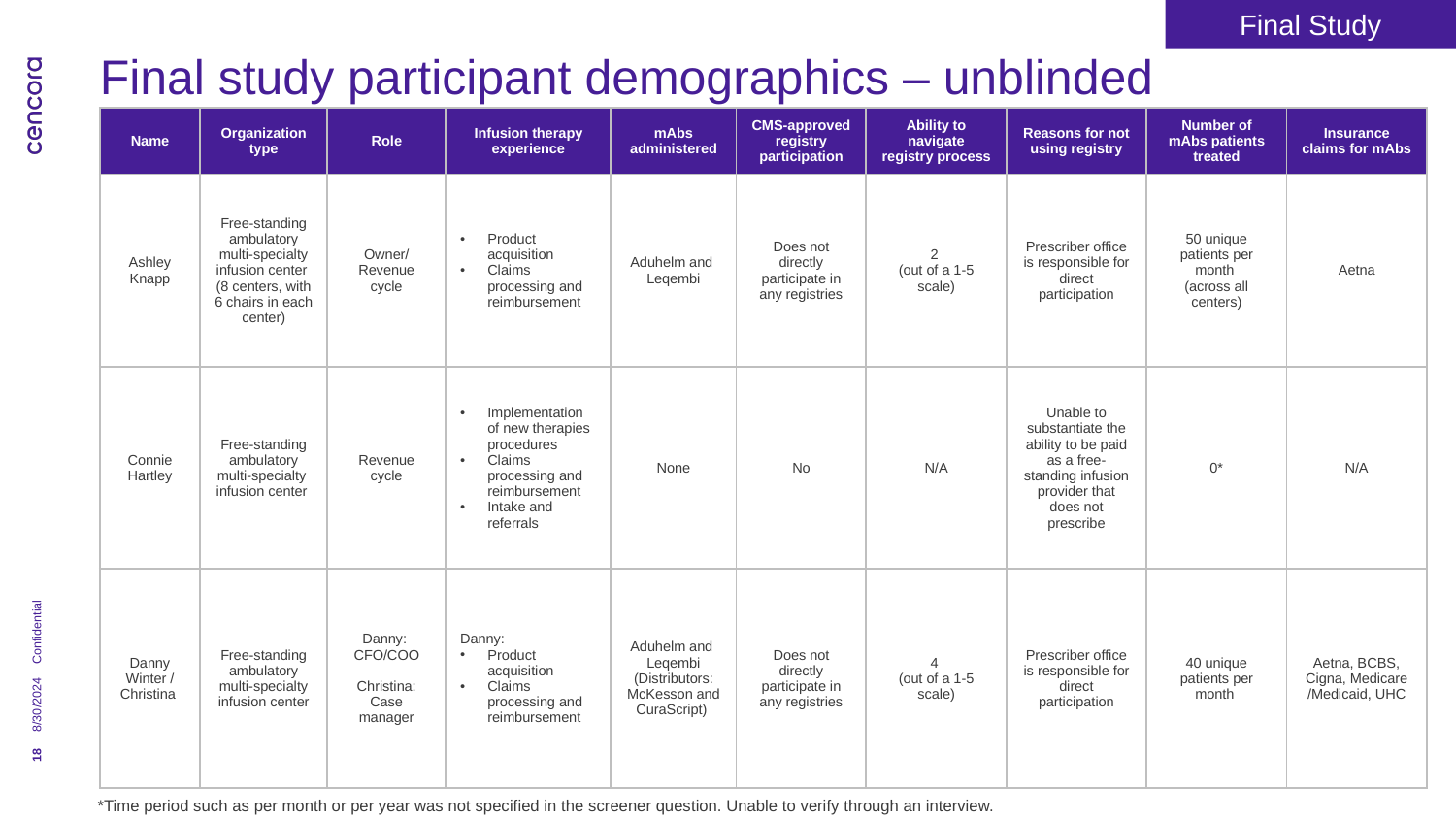

Final Study
# Final study participant demographics – unblinded
| Name | Organization type | Role | Infusion therapy experience | mAbs administered | CMS-approved registry participation | Ability to navigate registry process | Reasons for not using registry | Number of mAbs patients treated | Insurance claims for mAbs |
| --- | --- | --- | --- | --- | --- | --- | --- | --- | --- |
| Ashley Knapp | Free-standing ambulatory multi-specialty infusion center (8 centers, with 6 chairs in each center) | Owner/ Revenue cycle | Product acquisition Claims processing and reimbursement | Aduhelm and Leqembi | Does not directly participate in any registries | 2 (out of a 1-5 scale) | Prescriber office is responsible for direct participation | 50 unique patients per month (across all centers) | Aetna |
| Connie Hartley | Free-standing ambulatory multi-specialty infusion center | Revenue cycle | Implementation of new therapies procedures Claims processing and reimbursement Intake and referrals | None | No | N/A | Unable to substantiate the ability to be paid as a free-standing infusion provider that does not prescribe | 0\* | N/A |
| Danny Winter / Christina | Free-standing ambulatory multi-specialty infusion center | Danny: CFO/COO Christina: Case manager | Danny: Product acquisition Claims processing and reimbursement | Aduhelm and Leqembi (Distributors: McKesson and CuraScript) | Does not directly participate in any registries | 4 (out of a 1-5 scale) | Prescriber office is responsible for direct participation | 40 unique patients per month | Aetna, BCBS, Cigna, Medicare /Medicaid, UHC |
Confidential
8/30/2024
18
*Time period such as per month or per year was not specified in the screener question. Unable to verify through an interview.